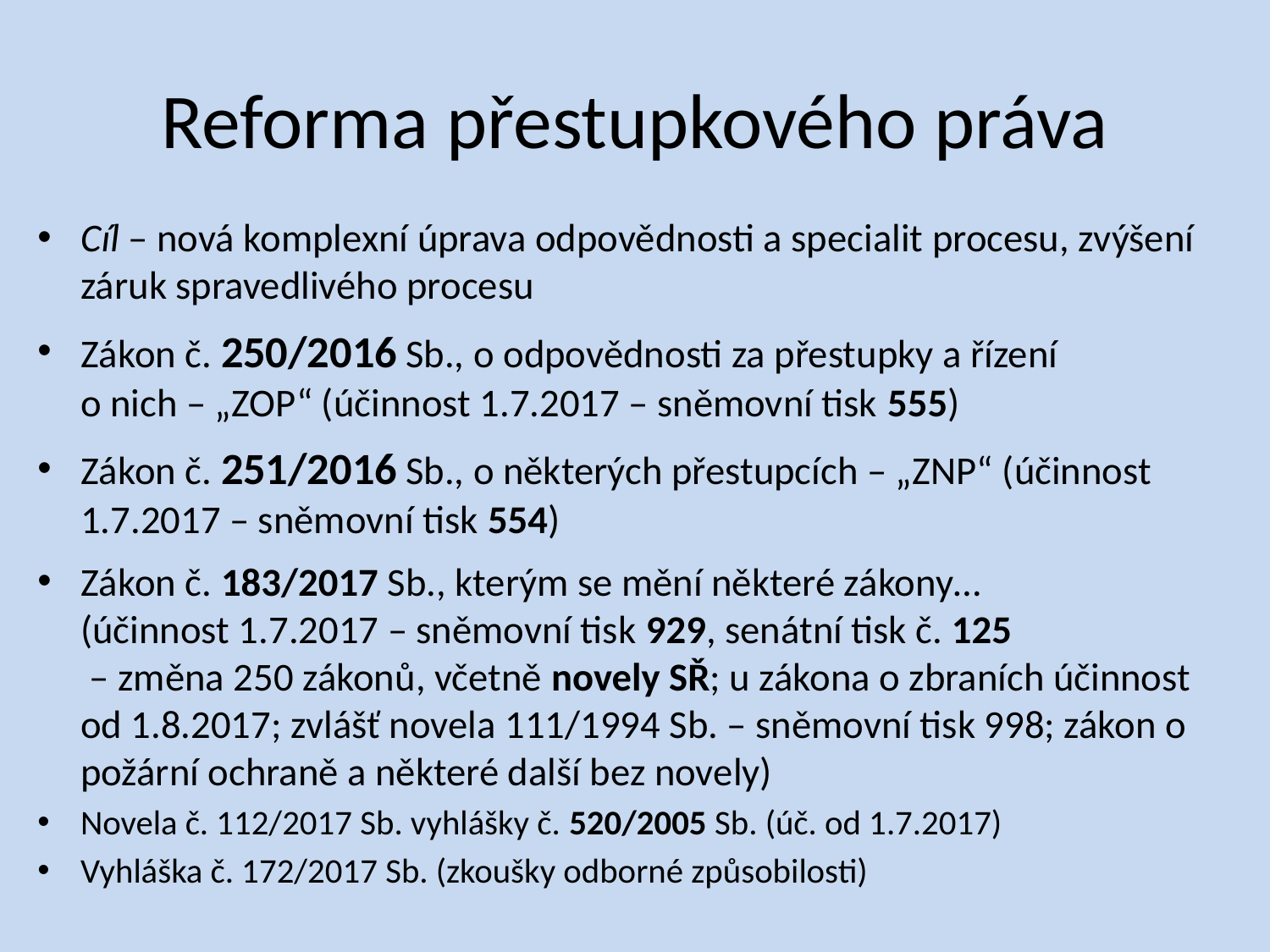

# Reforma přestupkového práva
Cíl – nová komplexní úprava odpovědnosti a specialit procesu, zvýšení záruk spravedlivého procesu
Zákon č. 250/2016 Sb., o odpovědnosti za přestupky a řízení
o nich – „ZOP“ (účinnost 1.7.2017 – sněmovní tisk 555)
Zákon č. 251/2016 Sb., o některých přestupcích – „ZNP“ (účinnost 1.7.2017 – sněmovní tisk 554)
Zákon č. 183/2017 Sb., kterým se mění některé zákony…
(účinnost 1.7.2017 – sněmovní tisk 929, senátní tisk č. 125
 – změna 250 zákonů, včetně novely SŘ; u zákona o zbraních účinnost od 1.8.2017; zvlášť novela 111/1994 Sb. – sněmovní tisk 998; zákon o požární ochraně a některé další bez novely)
Novela č. 112/2017 Sb. vyhlášky č. 520/2005 Sb. (úč. od 1.7.2017)
Vyhláška č. 172/2017 Sb. (zkoušky odborné způsobilosti)